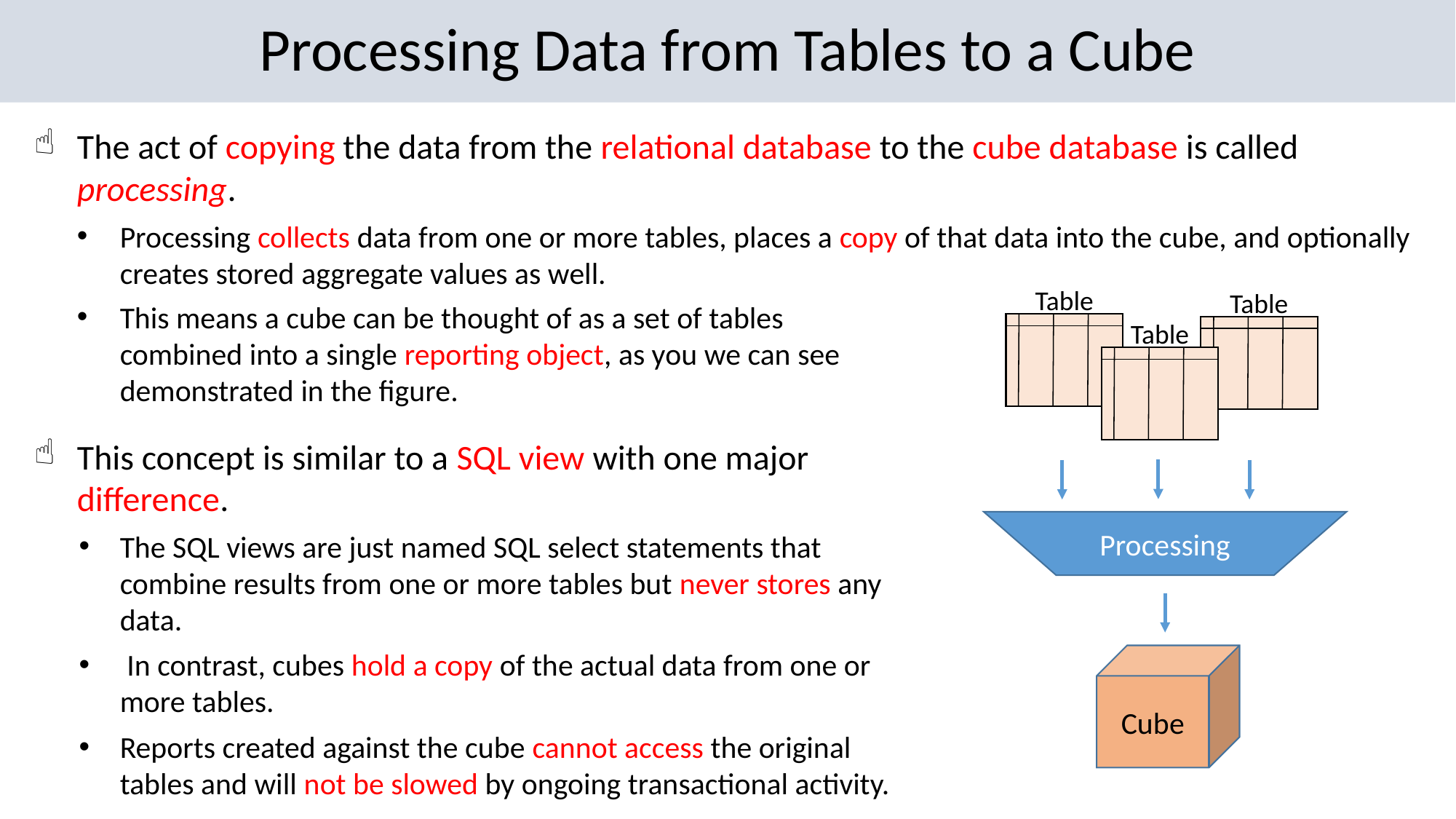

Processing Data from Tables to a Cube
The act of copying the data from the relational database to the cube database is called processing.
Processing collects data from one or more tables, places a copy of that data into the cube, and optionally creates stored aggregate values as well.
Table

Table

Table

This means a cube can be thought of as a set of tables combined into a single reporting object, as you we can see demonstrated in the figure.
This concept is similar to a SQL view with one major difference.
The SQL views are just named SQL select statements that combine results from one or more tables but never stores any data.
 In contrast, cubes hold a copy of the actual data from one or more tables.
Reports created against the cube cannot access the original tables and will not be slowed by ongoing transactional activity.
Processing
Cube